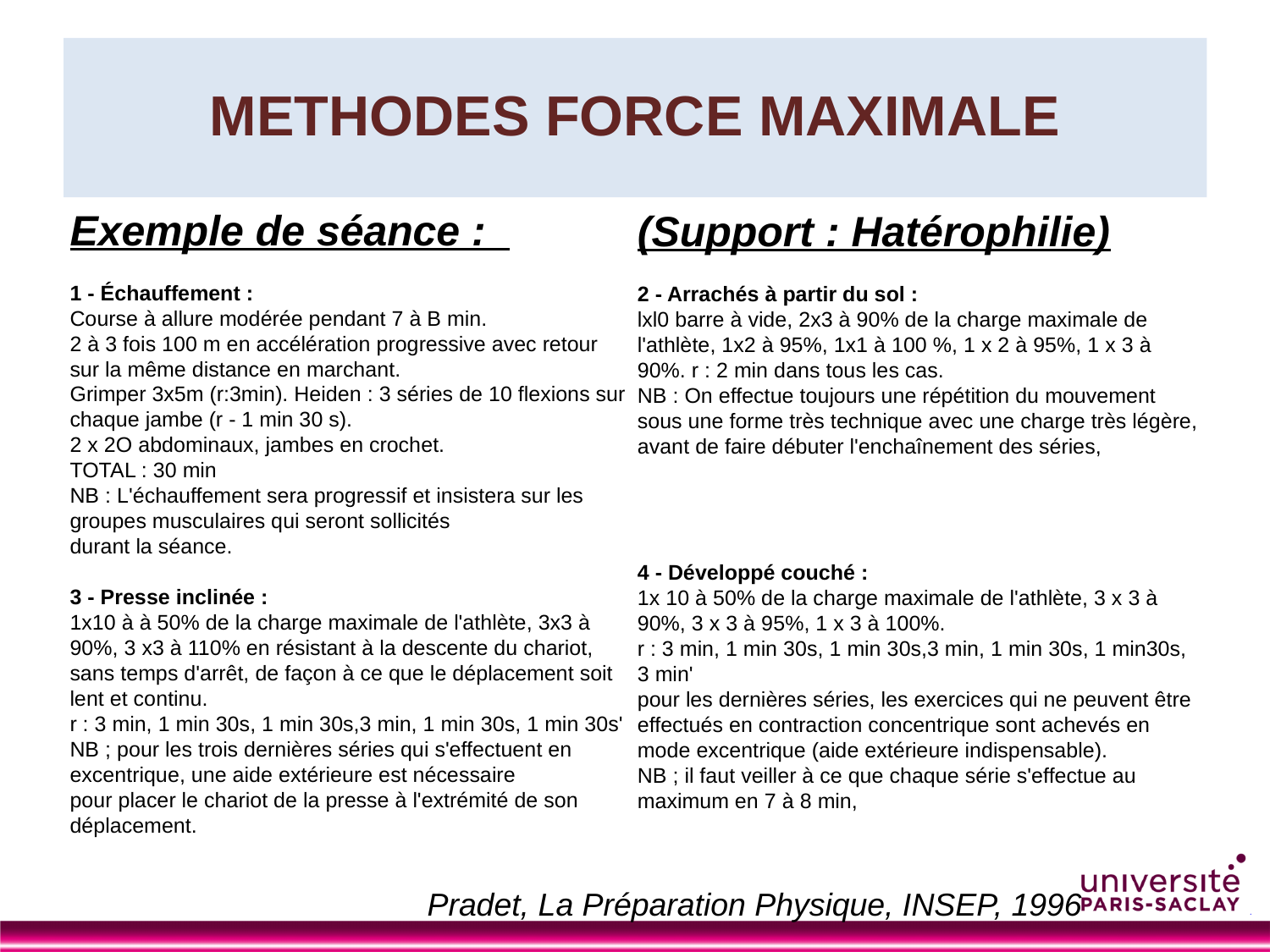

# METHODES FORCE MAXIMALE
Exemple de séance :

1 - Échauffement :
Course à allure modérée pendant 7 à B min.
2 à 3 fois 100 m en accélération progressive avec retour sur la même distance en marchant.
Grimper 3x5m (r:3min). Heiden : 3 séries de 10 flexions sur chaque jambe (r - 1 min 30 s).
2 x 2O abdominaux, jambes en crochet.
TOTAL : 30 min
NB : L'échauffement sera progressif et insistera sur les groupes musculaires qui seront sollicités
durant la séance.

3 - Presse inclinée :
1x10 à à 50% de la charge maximale de l'athlète, 3x3 à 90%, 3 x3 à 110% en résistant à la descente du chariot, sans temps d'arrêt, de façon à ce que le déplacement soit lent et continu.
r : 3 min, 1 min 30s, 1 min 30s,3 min, 1 min 30s, 1 min 30s'
NB ; pour les trois dernières séries qui s'effectuent en excentrique, une aide extérieure est nécessaire
pour placer le chariot de la presse à l'extrémité de son déplacement.
(Support : Hatérophilie)

2 - Arrachés à partir du sol :
lxl0 barre à vide, 2x3 à 90% de la charge maximale de l'athlète, 1x2 à 95%, 1x1 à 100 %, 1 x 2 à 95%, 1 x 3 à 90%. r : 2 min dans tous les cas.
NB : On effectue toujours une répétition du mouvement sous une forme très technique avec une charge très légère, avant de faire débuter l'enchaînement des séries,

4 - Développé couché :
1x 10 à 50% de la charge maximale de l'athlète, 3 x 3 à 90%, 3 x 3 à 95%, 1 x 3 à 100%.
r : 3 min, 1 min 30s, 1 min 30s,3 min, 1 min 30s, 1 min30s, 3 min'
pour les dernières séries, les exercices qui ne peuvent être effectués en contraction concentrique sont achevés en mode excentrique (aide extérieure indispensable).
NB ; il faut veiller à ce que chaque série s'effectue au maximum en 7 à 8 min,

Pradet, La Préparation Physique, INSEP, 1996